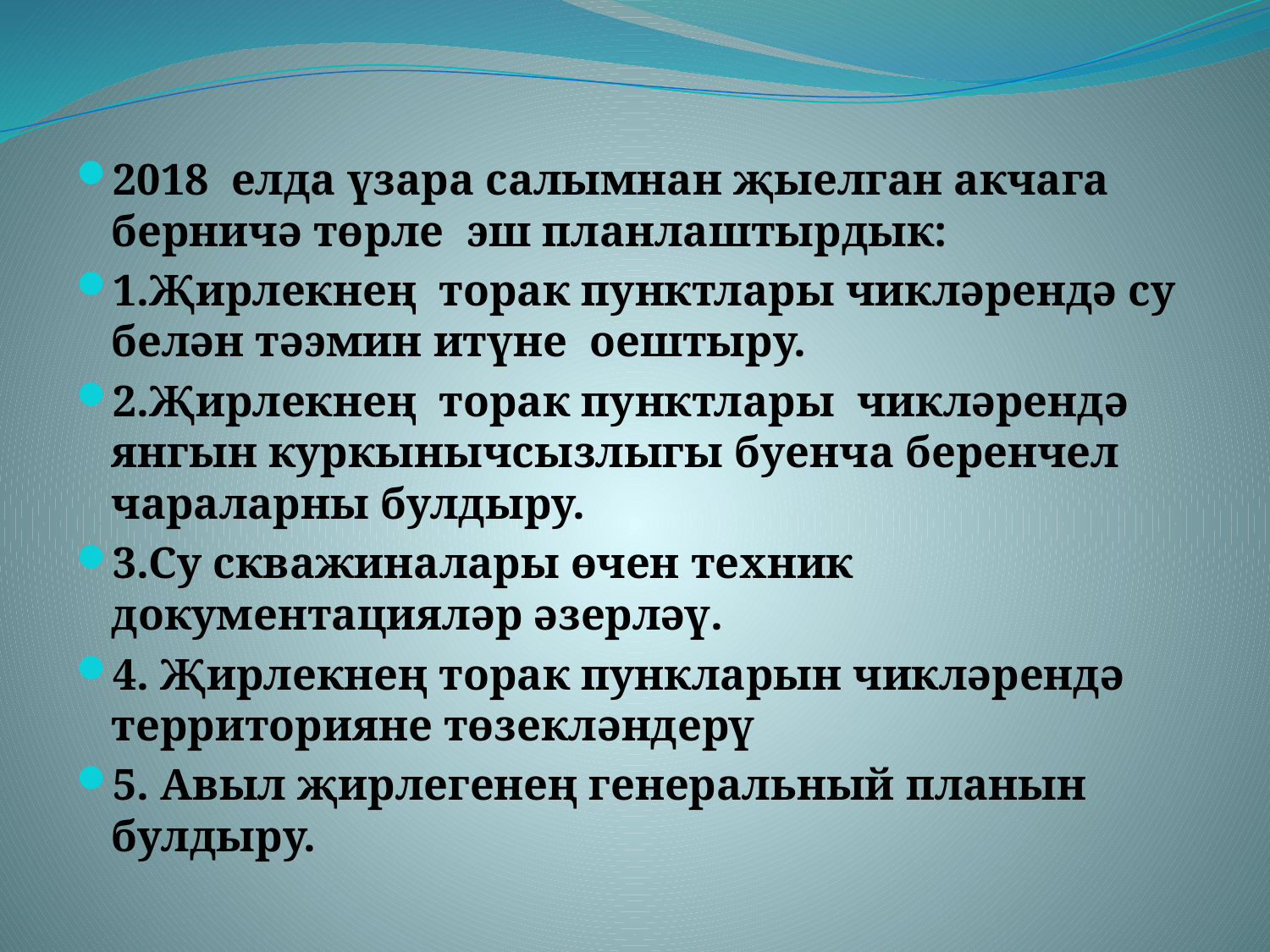

2018  елда үзара салымнан җыелган акчага берничә төрле  эш планлаштырдык:
1.Җирлекнең  торак пунктлары чикләрендә су  белән тәэмин итүне  оештыру.
2.Җирлекнең  торак пунктлары  чикләрендә  янгын куркынычсызлыгы буенча беренчел чараларны булдыру.
3.Су скважиналары өчен техник  документацияләр әзерләү.
4. Җирлекнең торак пункларын чикләрендә территорияне төзекләндерү
5. Авыл җирлегенең генеральный планын булдыру.